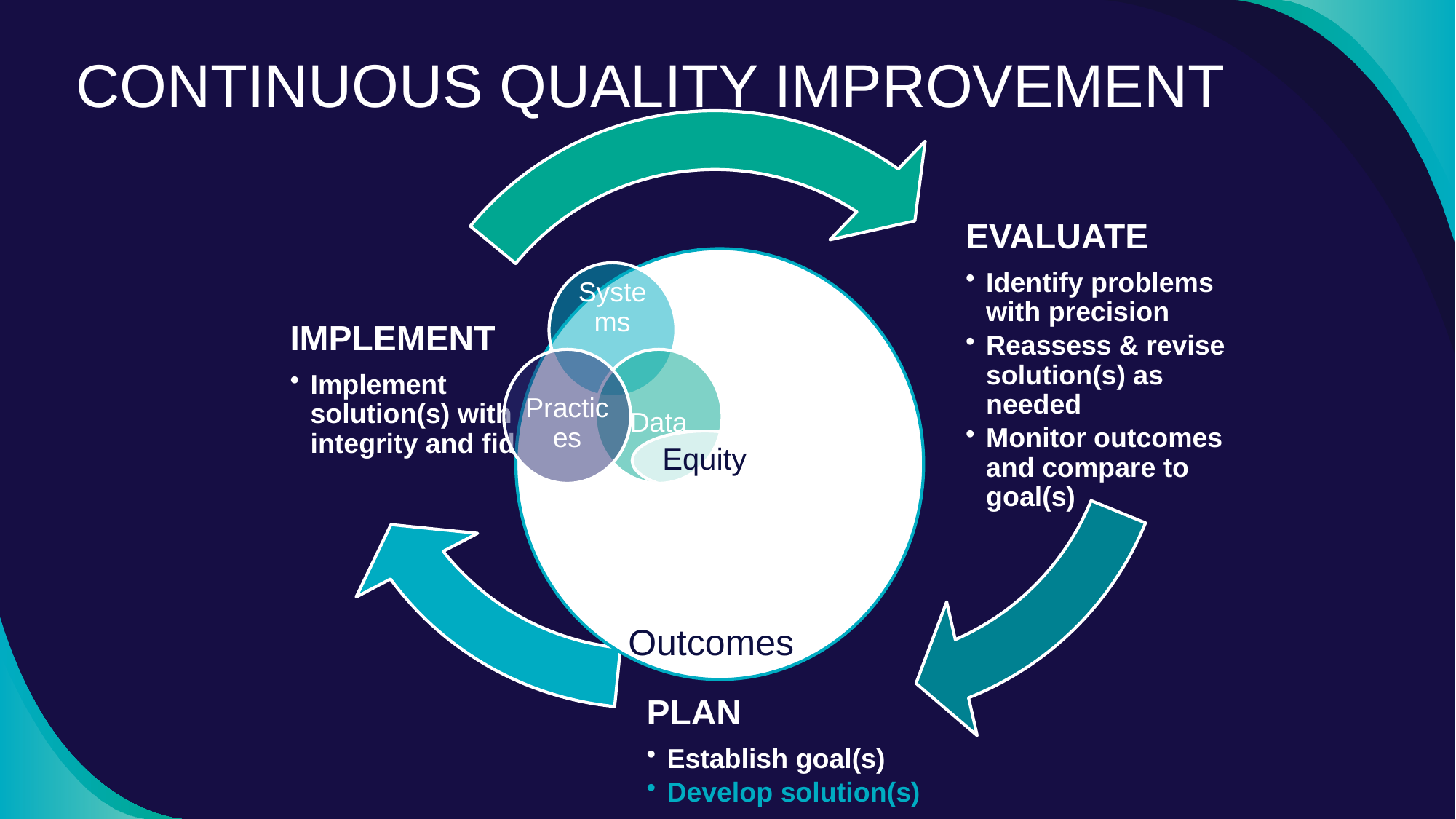

CONTINUOUS QUALITY IMPROVEMENT
EVALUATE
Identify problems with precision
Reassess & revise solution(s) as needed
Monitor outcomes and compare to goal(s)
PLAN
Establish goal(s)
Develop solution(s)
IMPLEMENT
Implement solution(s) with integrity and fidelity

Systems
Data
Practices
Equity
Outcomes
DATA